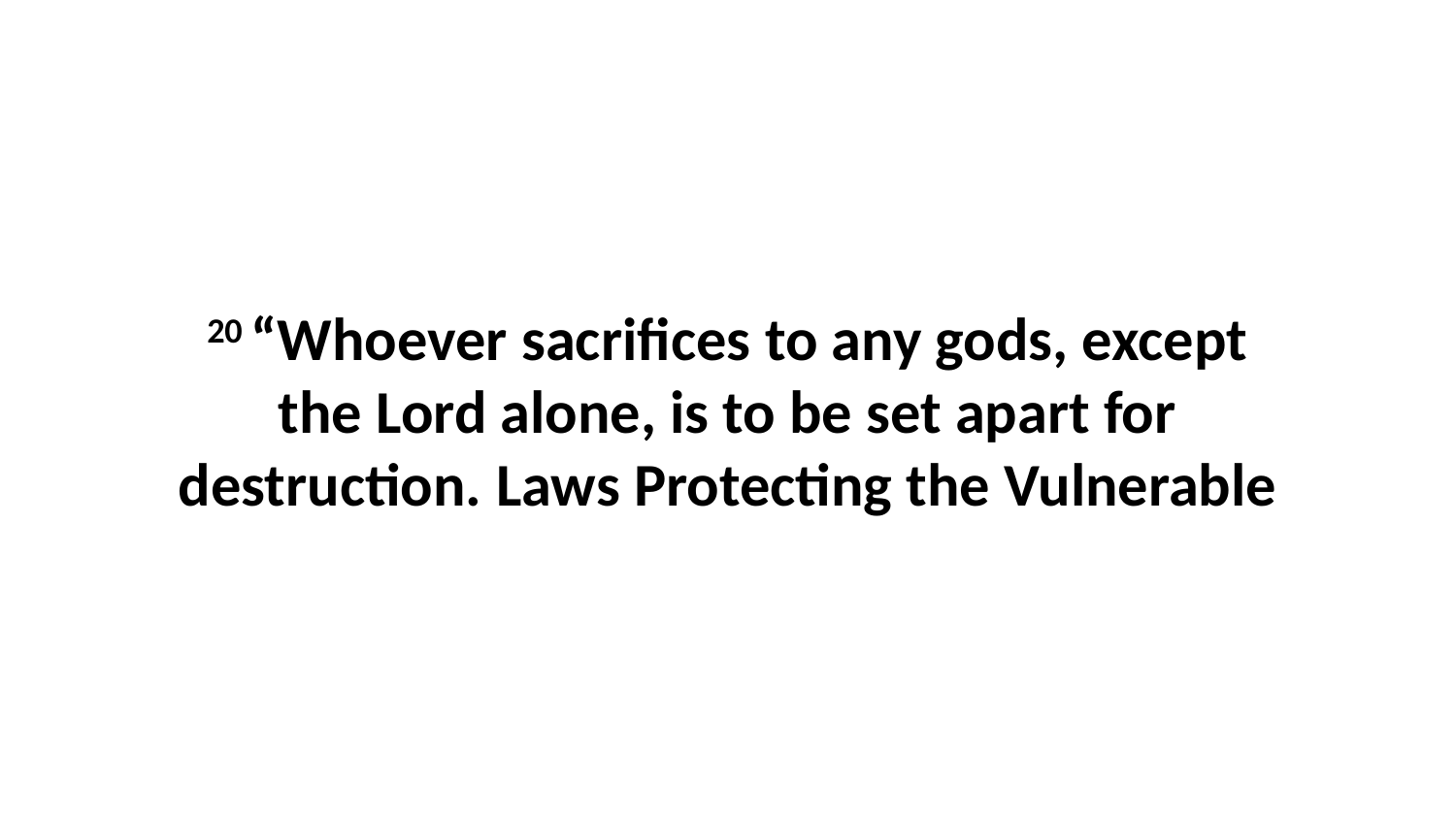

20 “Whoever sacrifices to any gods, except the Lord alone, is to be set apart for destruction. Laws Protecting the Vulnerable